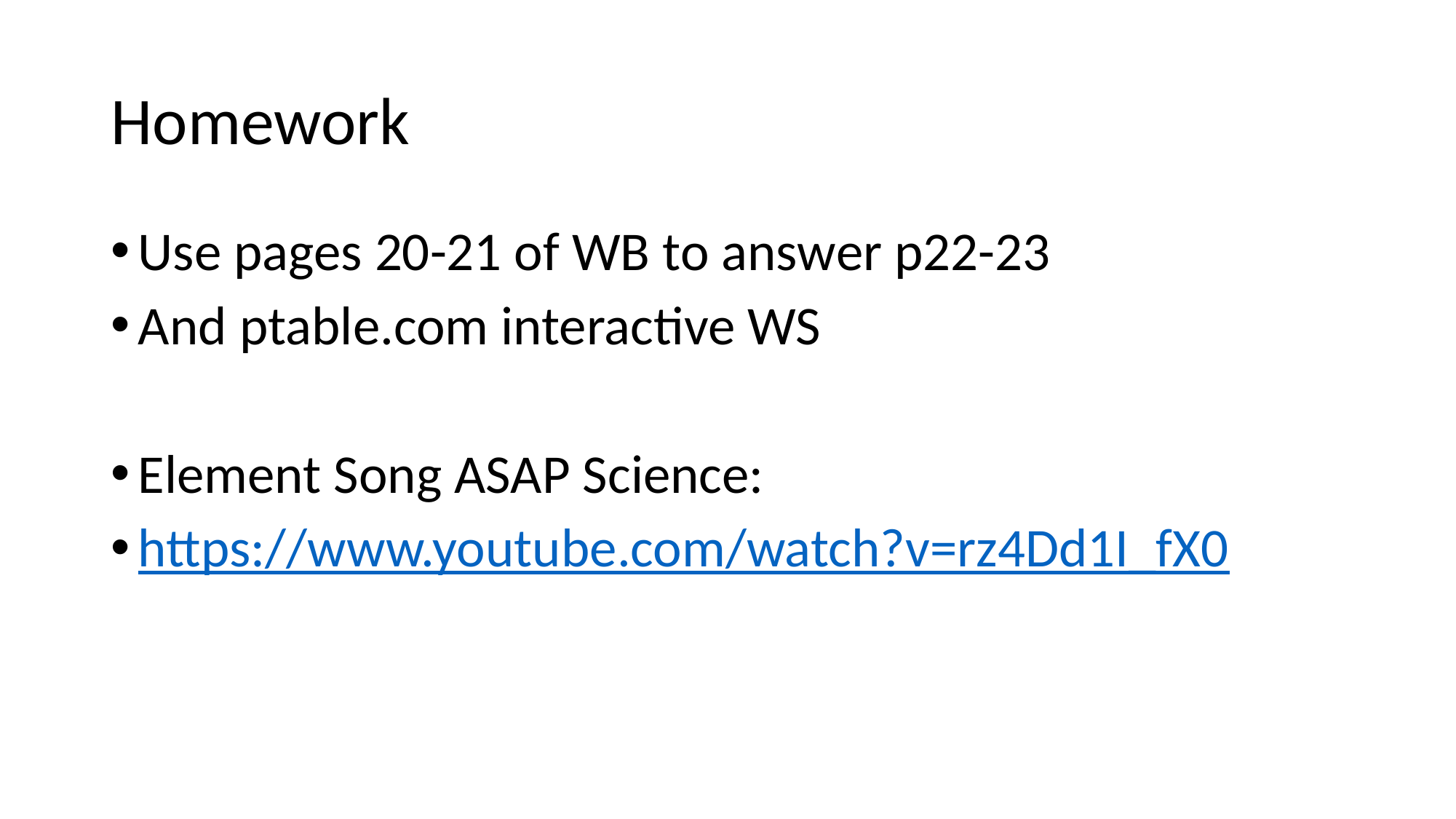

# Homework
Use pages 20-21 of WB to answer p22-23
And ptable.com interactive WS

Element Song ASAP Science:
https://www.youtube.com/watch?v=rz4Dd1I_fX0